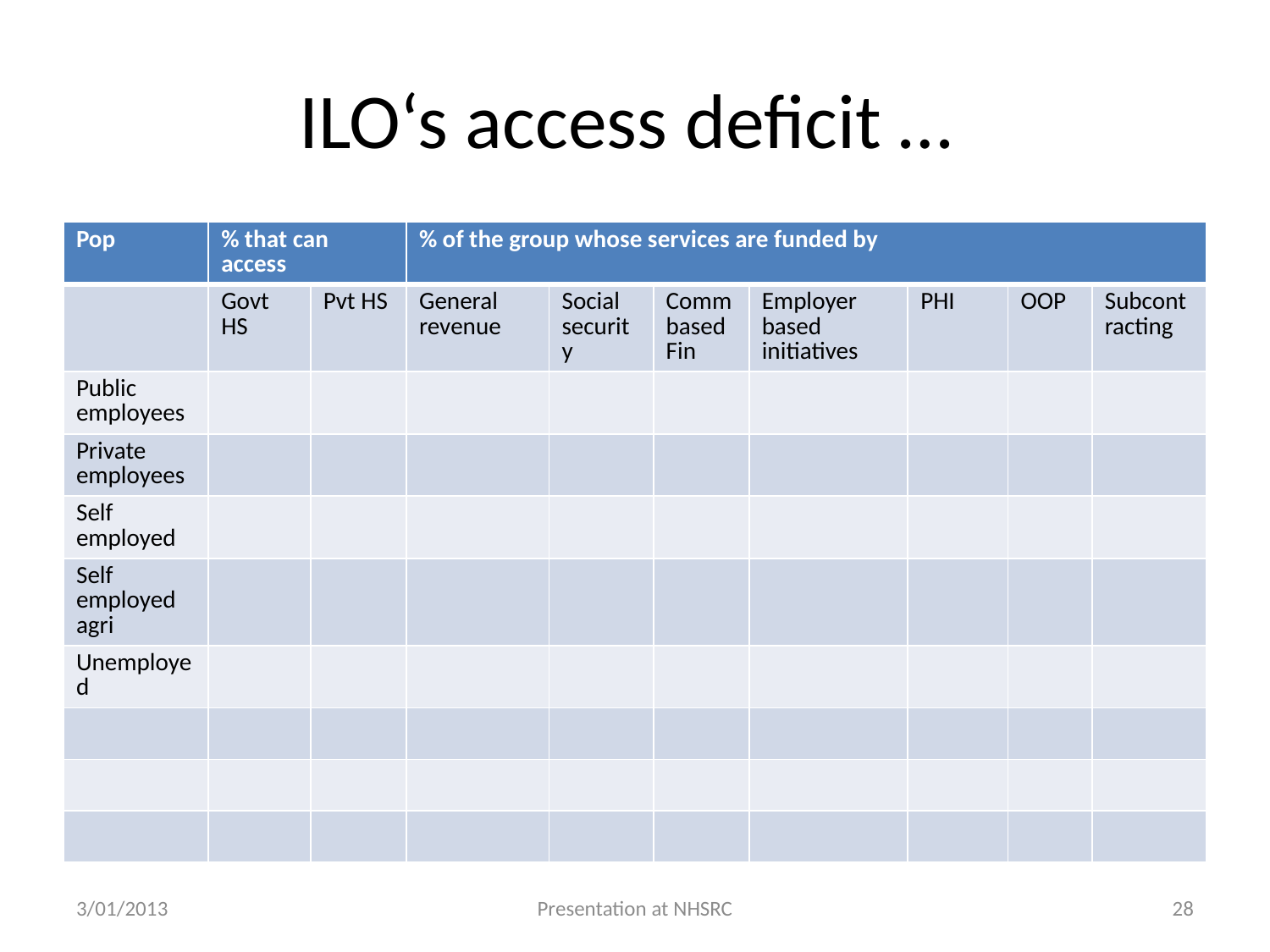

# ILO‘s access deficit …
| Pop | % that can access |  | % of the group whose services are funded by |  |  |  |  |  |  |
| --- | --- | --- | --- | --- | --- | --- | --- | --- | --- |
|  | Govt HS | Pvt HS | General revenue | Social security | Comm based Fin | Employer based initiatives | PHI | OOP | Subcontracting |
| Public employees |  |  |  |  |  |  |  |  |  |
| Private employees |  |  |  |  |  |  |  |  |  |
| Self employed |  |  |  |  |  |  |  |  |  |
| Self employed agri |  |  |  |  |  |  |  |  |  |
| Unemployed |  |  |  |  |  |  |  |  |  |
|  |  |  |  |  |  |  |  |  |  |
|  |  |  |  |  |  |  |  |  |  |
|  |  |  |  |  |  |  |  |  |  |
3/01/2013
Presentation at NHSRC
28